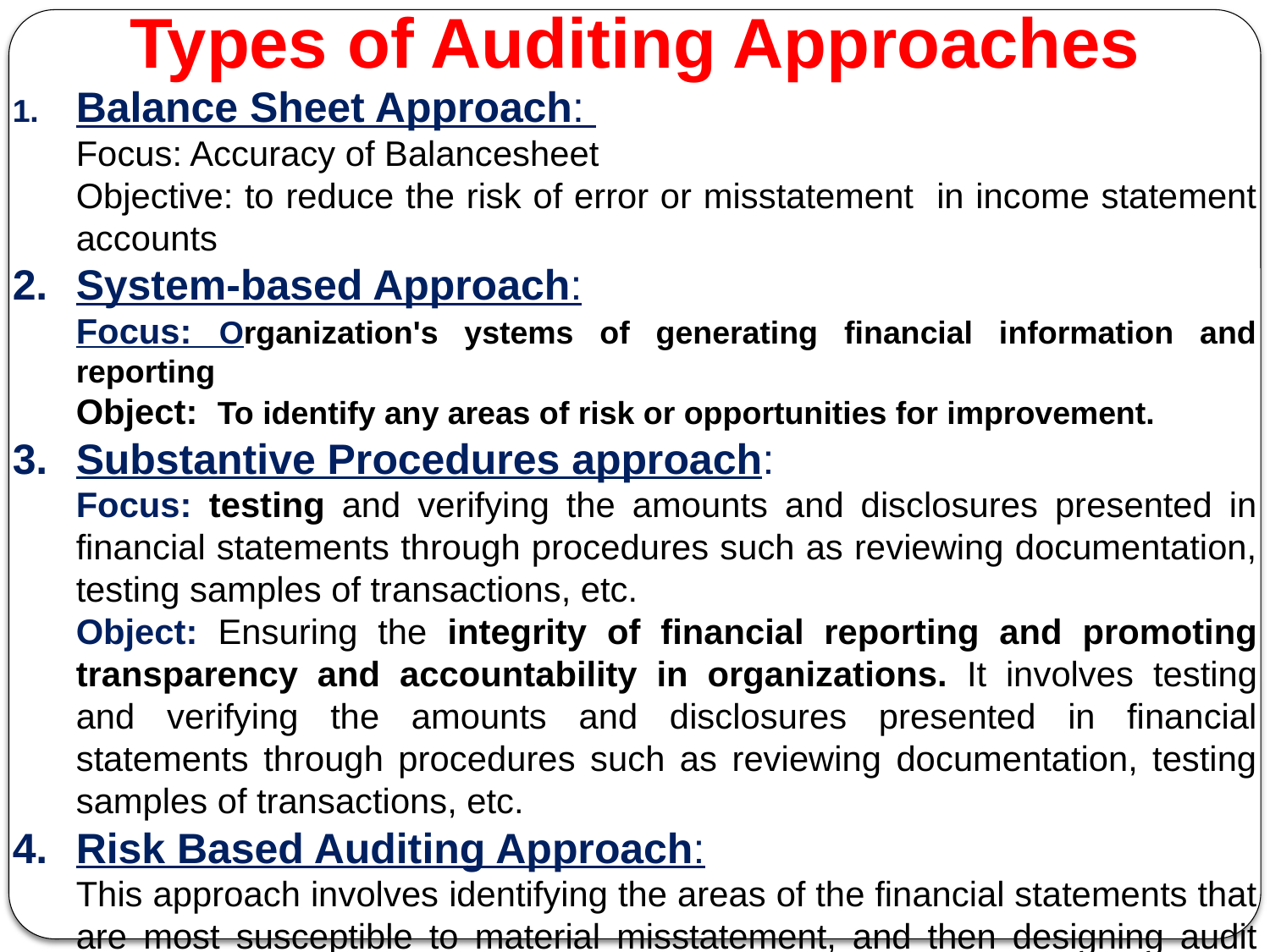

# Types of Auditing Approaches
1.	Balance Sheet Approach:
	Focus: Accuracy of Balancesheet
	Objective: to reduce the risk of error or misstatement  in income statement accounts
2.	System-based Approach:
	Focus: Organization's ystems of generating financial information and reporting
	Object:  To identify any areas of risk or opportunities for improvement.
3.	Substantive Procedures approach:
	Focus: testing and verifying the amounts and disclosures presented in financial statements through procedures such as reviewing documentation, testing samples of transactions, etc.
	Object: Ensuring the integrity of financial reporting and promoting transparency and accountability in organizations. It involves testing and verifying the amounts and disclosures presented in financial statements through procedures such as reviewing documentation, testing samples of transactions, etc.
4.	Risk Based Auditing Approach:
	This approach involves identifying the areas of the financial statements that are most susceptible to material misstatement, and then designing audit procedures that are tailored to address those risks. By focusing on the areas that present the highest risk, auditors can more efficiently allocate their resources and efforts to areas where there is the greatest likelihood of detecting errors or fraud. (Best utilization of resources)